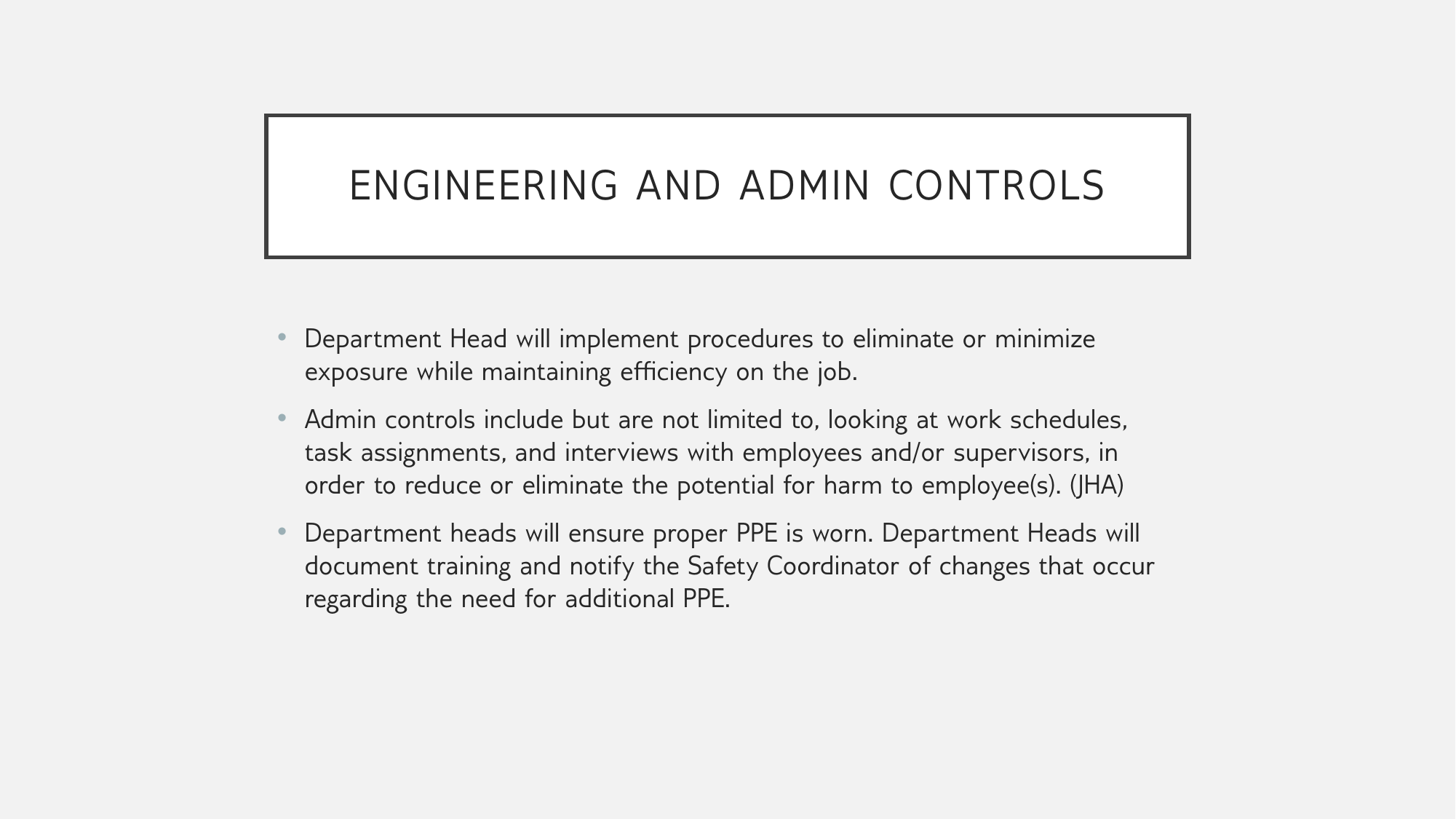

# Engineering and Admin Controls
Department Head will implement procedures to eliminate or minimize exposure while maintaining efficiency on the job.
Admin controls include but are not limited to, looking at work schedules, task assignments, and interviews with employees and/or supervisors, in order to reduce or eliminate the potential for harm to employee(s). (JHA)
Department heads will ensure proper PPE is worn. Department Heads will document training and notify the Safety Coordinator of changes that occur regarding the need for additional PPE.